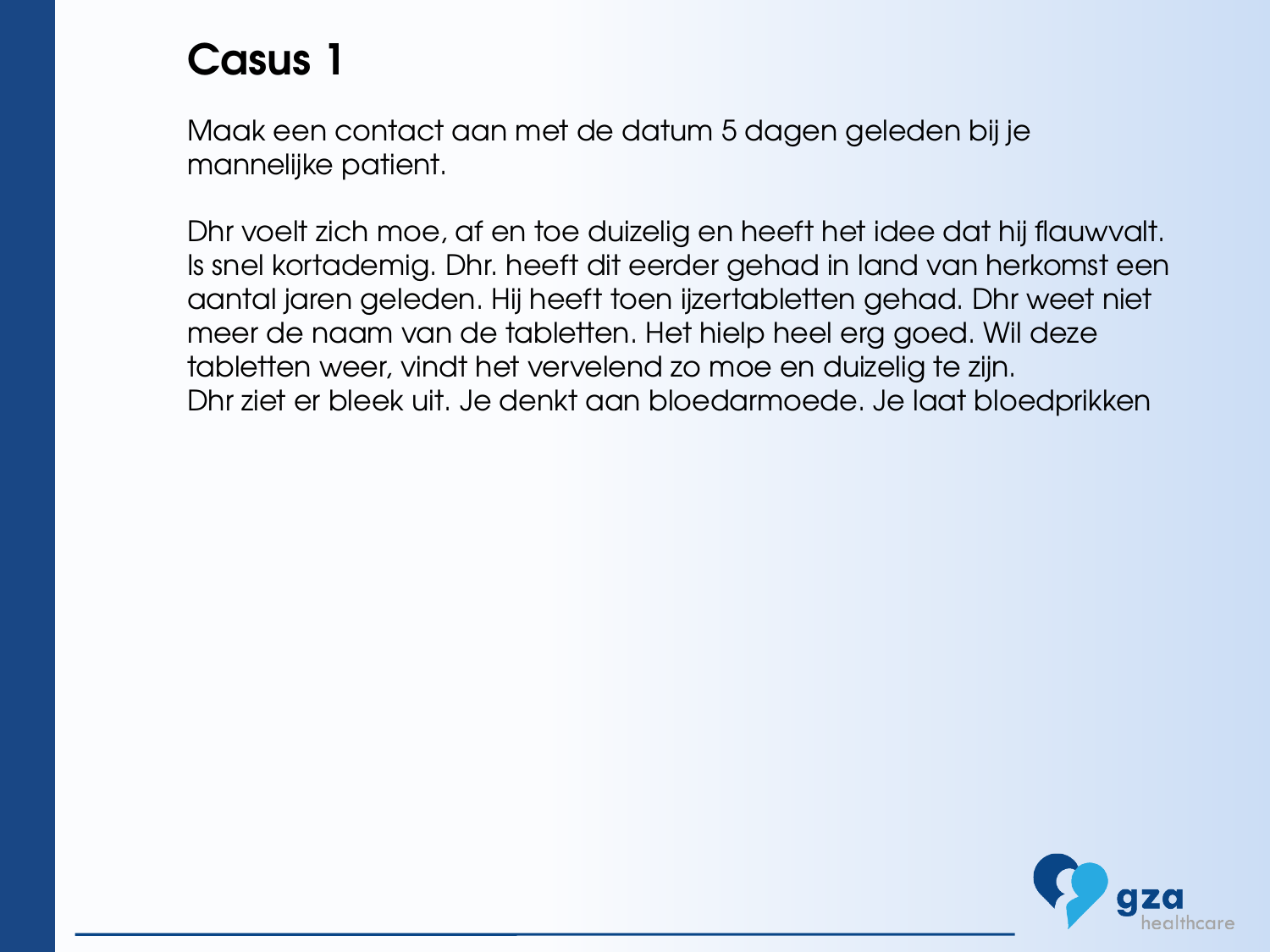

Casus 1
Maak een contact aan met de datum 5 dagen geleden bij je mannelijke patient.
Dhr voelt zich moe, af en toe duizelig en heeft het idee dat hij flauwvalt. Is snel kortademig. Dhr. heeft dit eerder gehad in land van herkomst een aantal jaren geleden. Hij heeft toen ijzertabletten gehad. Dhr weet niet meer de naam van de tabletten. Het hielp heel erg goed. Wil deze tabletten weer, vindt het vervelend zo moe en duizelig te zijn.
Dhr ziet er bleek uit. Je denkt aan bloedarmoede. Je laat bloedprikken